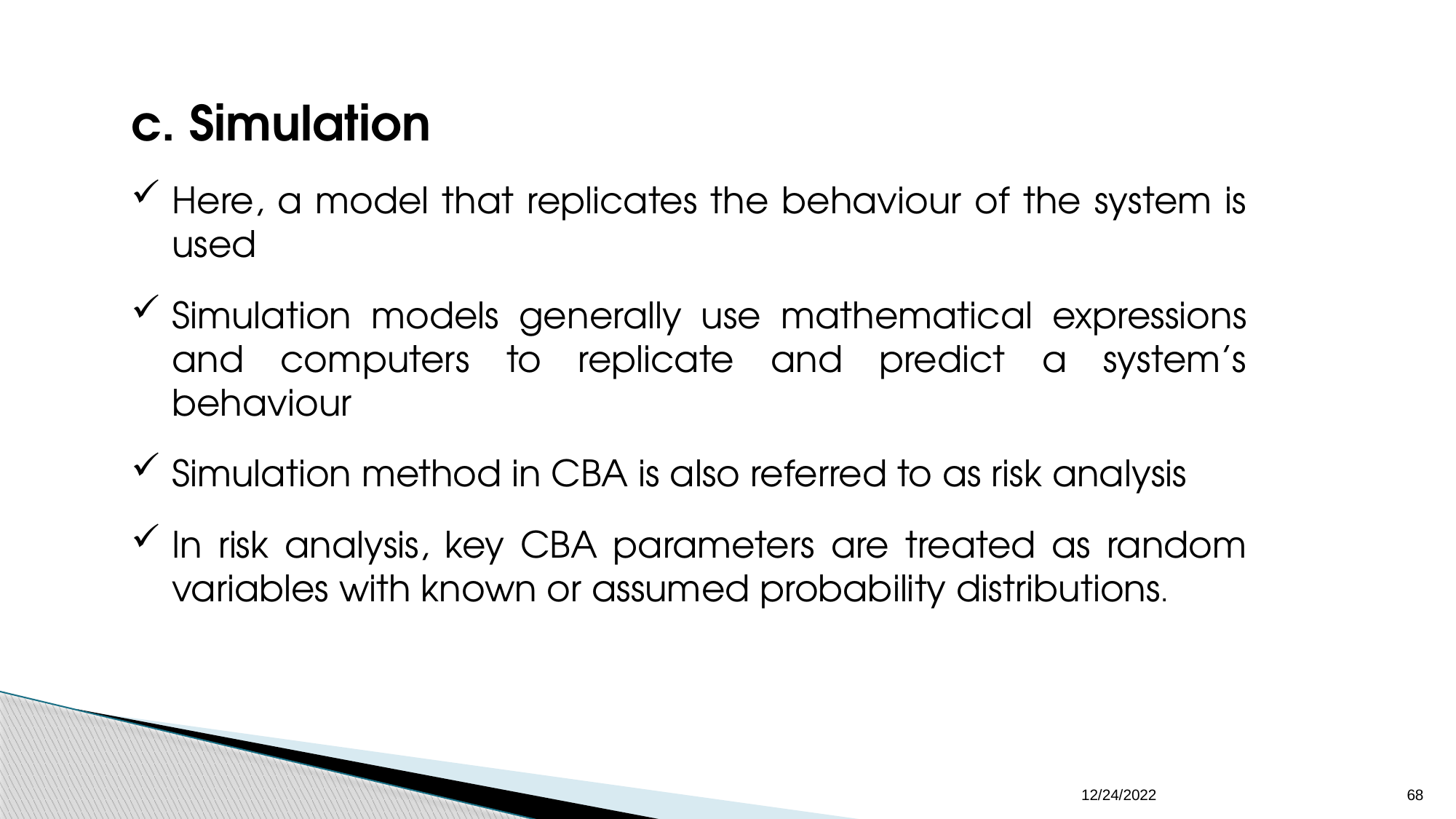

c. Simulation
Here, a model that replicates the behaviour of the system is used
Simulation models generally use mathematical expressions and computers to replicate and predict a system’s behaviour
Simulation method in CBA is also referred to as risk analysis
In risk analysis, key CBA parameters are treated as random variables with known or assumed probability distributions.
12/24/2022
68